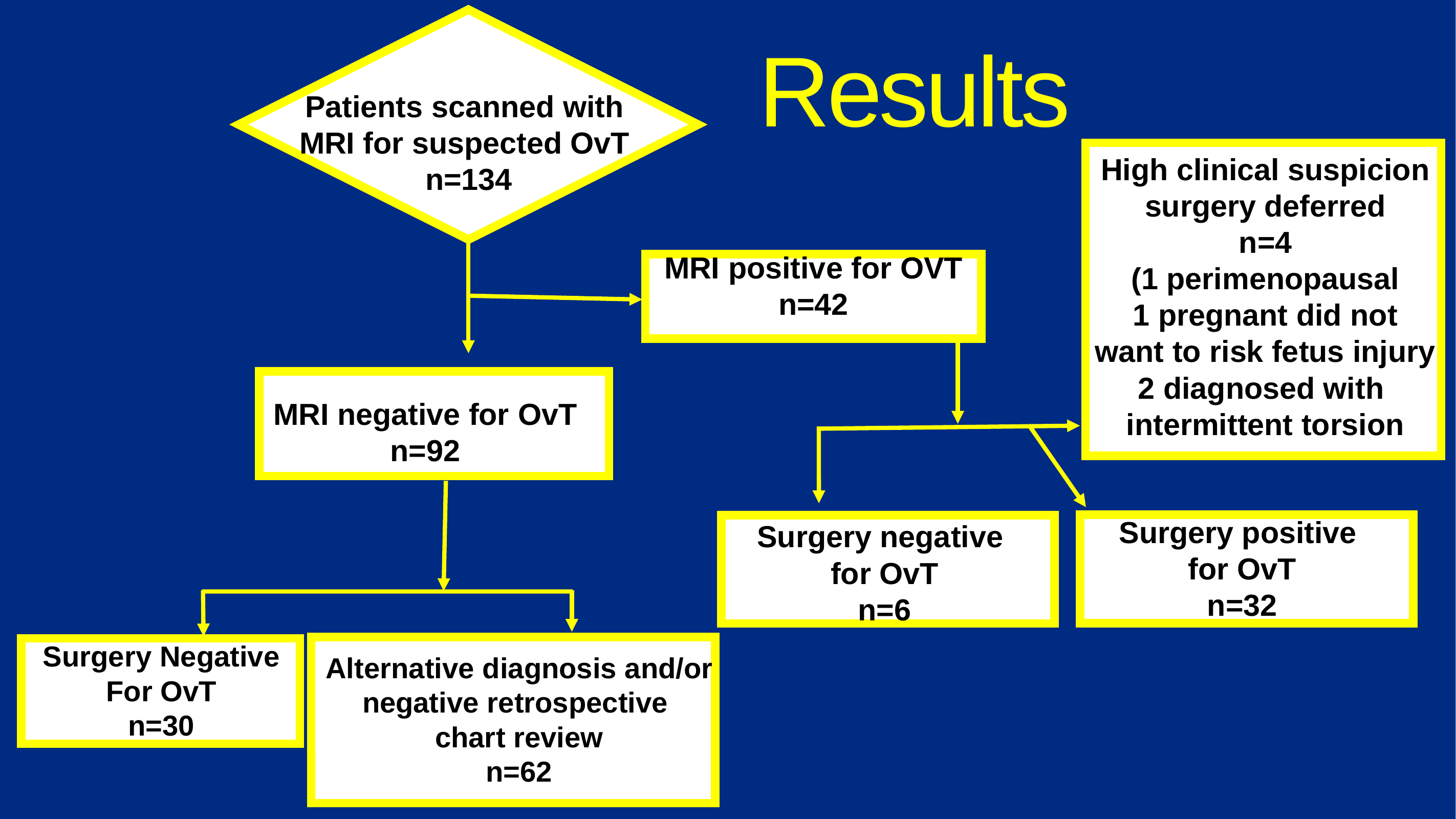

# Results
Patients scanned with
MRI for suspected OvT
n=134
High clinical suspicion
surgery deferred
n=4
(1 perimenopausal
1 pregnant did not
want to risk fetus injury
2 diagnosed with
intermittent torsion

MRI positive for OVT
n=42

MRI negative for OvT
n=92

Surgery positive
for OvT
n=32
Surgery negative
for OvT
n=6

Surgery Negative
For OvT
n=30

Alternative diagnosis and/or
negative retrospective
chart review
n=62